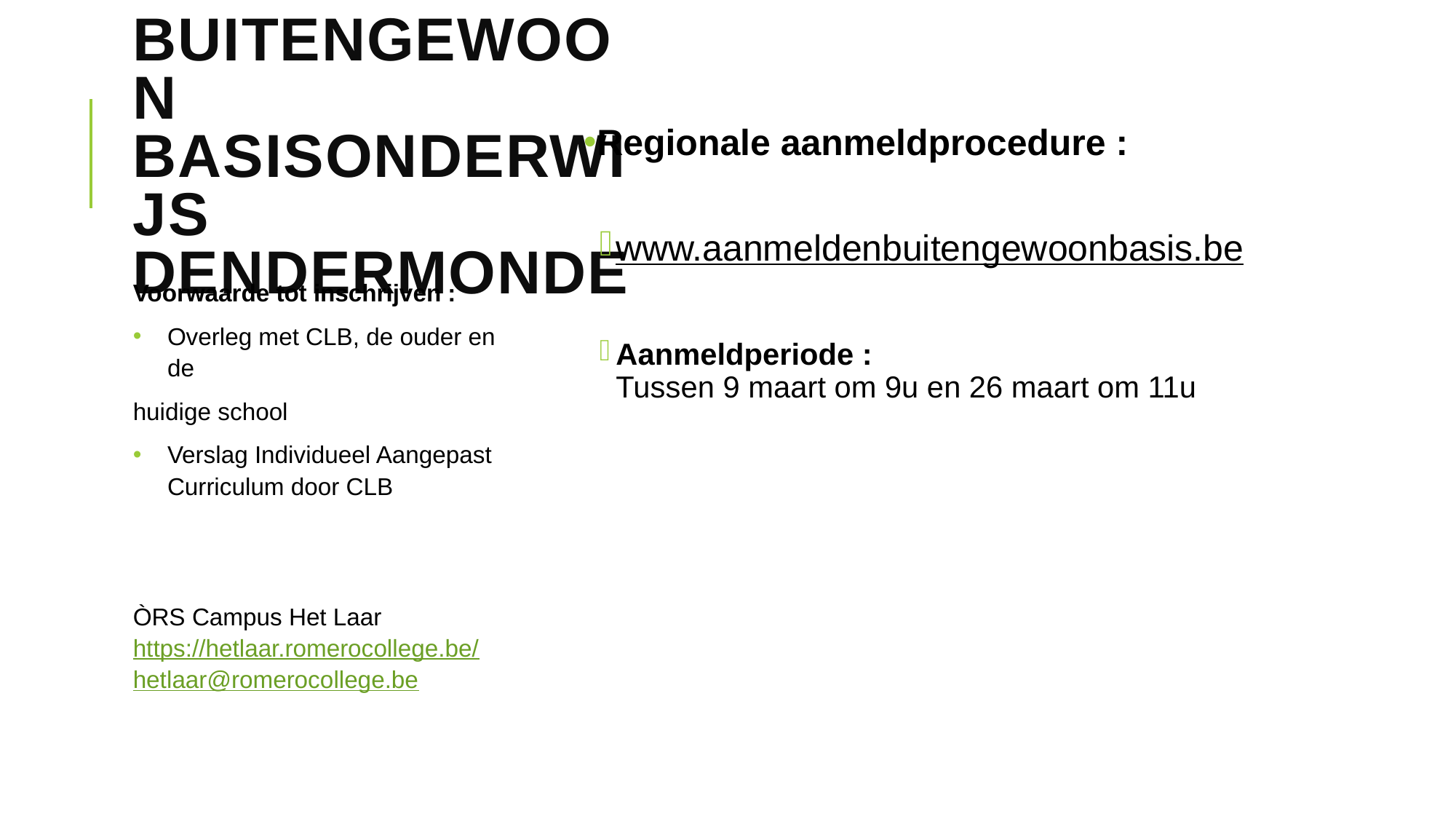

# Buitengewoon  basisonderwijs Dendermonde
Regionale aanmeldprocedure :

www.aanmeldenbuitengewoonbasis.be

Aanmeldperiode :
Tussen 9 maart om 9u en 26 maart om 11u
Voorwaarde tot inschrijven :
Overleg met CLB, de ouder en de
huidige school
Verslag Individueel Aangepast Curriculum door CLB

ÒRS Campus Het Laar
https://hetlaar.romerocollege.be/ hetlaar@romerocollege.be